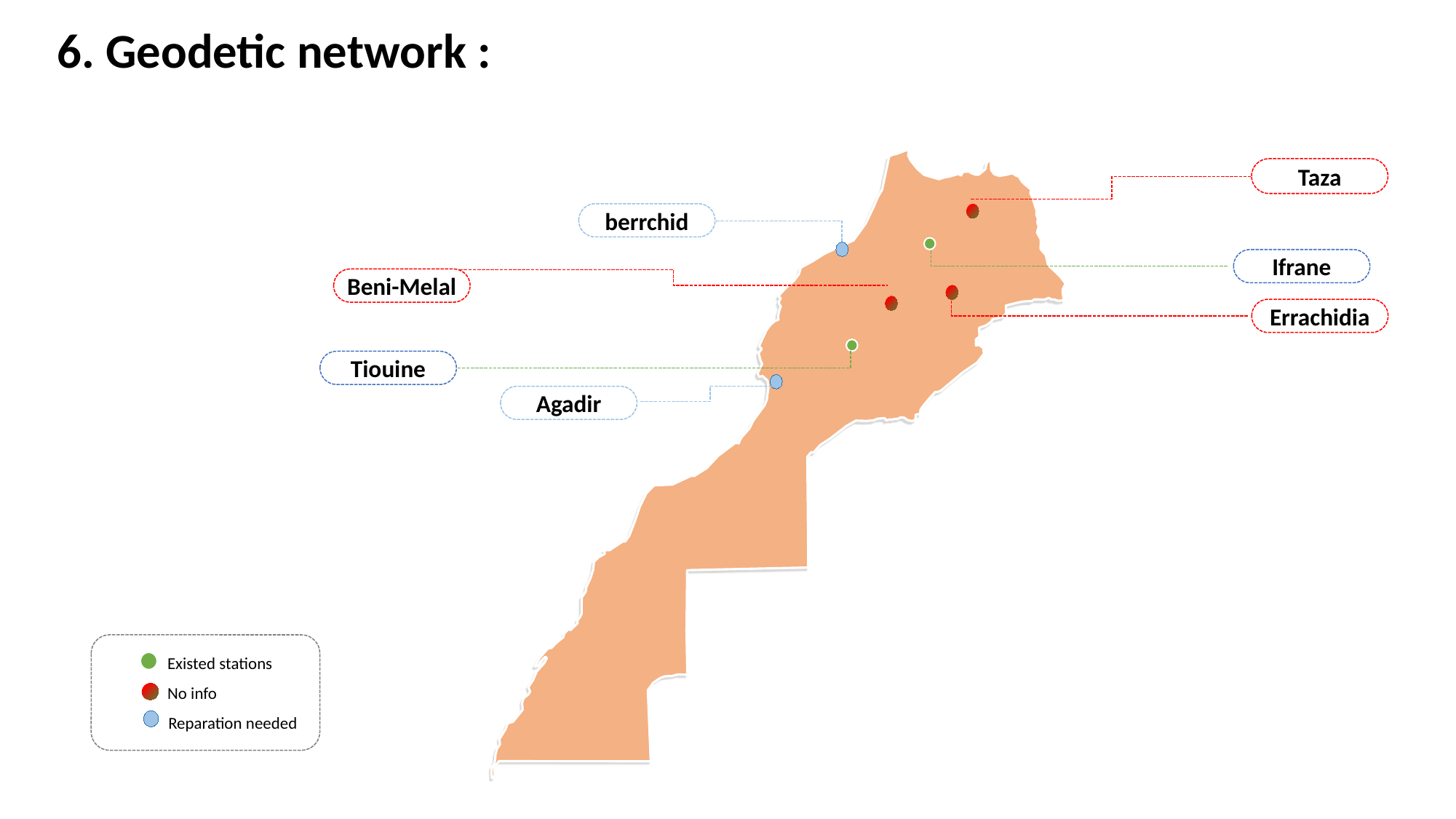

6. Geodetic network :

Taza

Beni-Melal

Errachidia
berrchid

Agadir

Ifrane

Tiouine

Existed stations

No info

Reparation needed